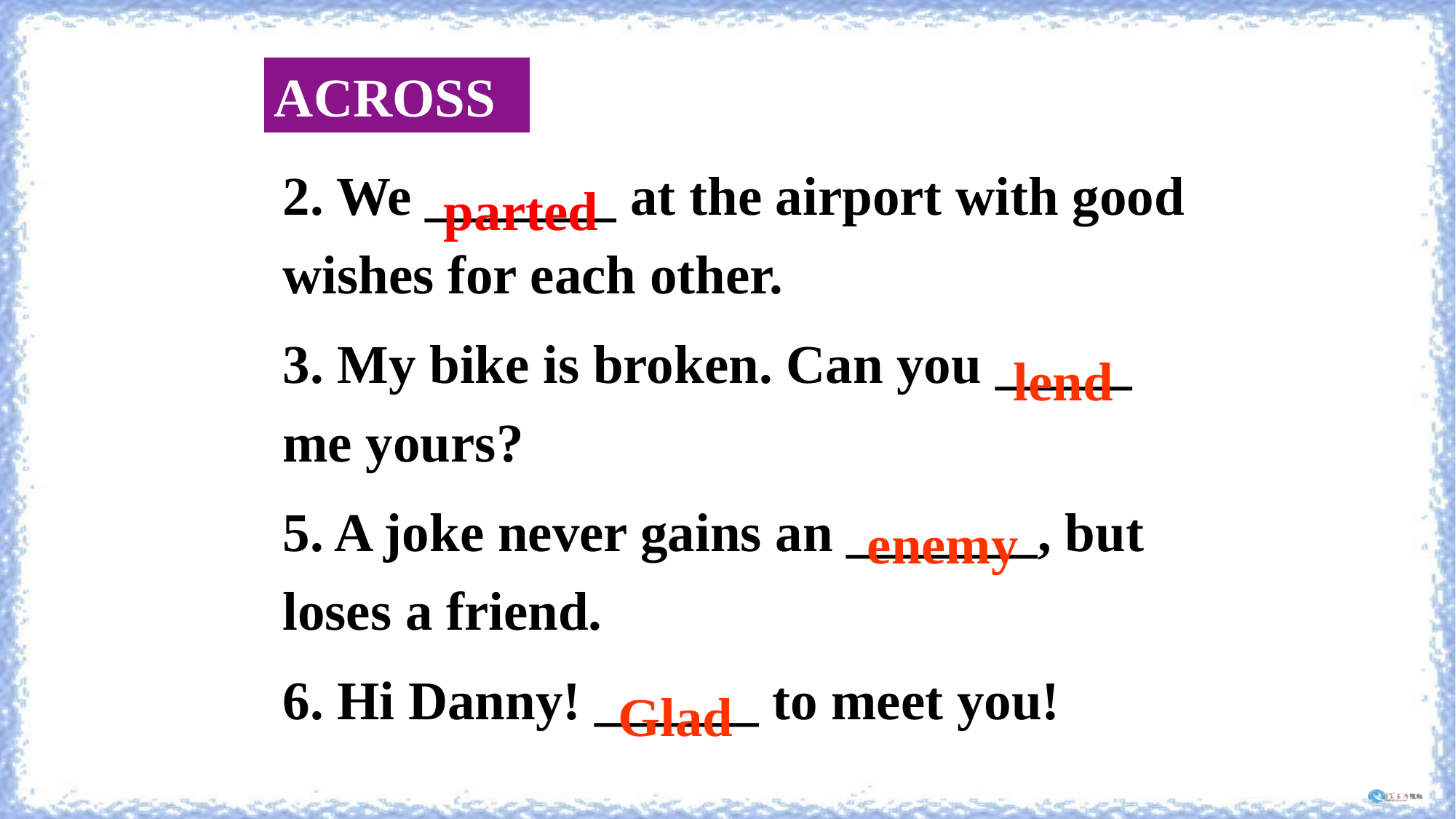

ACROSS

2. We _______ at the airport with good wishes for each other.
3. My bike is broken. Can you _____ me yours?
5. A joke never gains an _______, but loses a friend.
6. Hi Danny! ______ to meet you!
parted
lend
enemy
Glad